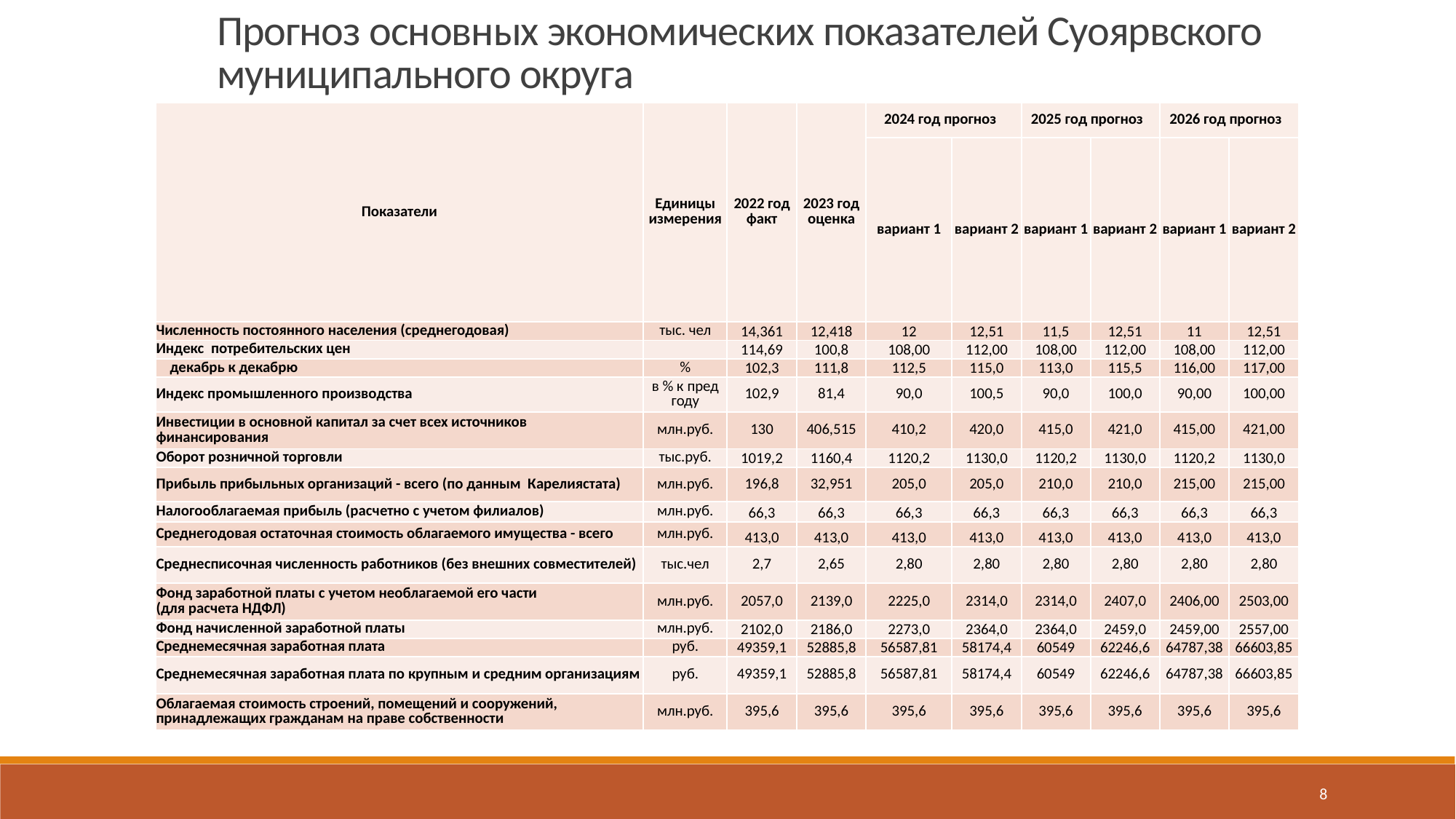

Прогноз основных экономических показателей Суоярвского муниципального округа
| Показатели | Единицы измерения | 2022 год факт | 2023 год оценка | 2024 год прогноз |  | 2025 год прогноз |  | 2026 год прогноз |  |
| --- | --- | --- | --- | --- | --- | --- | --- | --- | --- |
|  |  |  |  | вариант 1 | вариант 2 | вариант 1 | вариант 2 | вариант 1 | вариант 2 |
| Численность постоянного населения (среднегодовая) | тыс. чел | 14,361 | 12,418 | 12 | 12,51 | 11,5 | 12,51 | 11 | 12,51 |
| Индекс потребительских цен |  | 114,69 | 100,8 | 108,00 | 112,00 | 108,00 | 112,00 | 108,00 | 112,00 |
| декабрь к декабрю | % | 102,3 | 111,8 | 112,5 | 115,0 | 113,0 | 115,5 | 116,00 | 117,00 |
| Индекс промышленного производства | в % к пред году | 102,9 | 81,4 | 90,0 | 100,5 | 90,0 | 100,0 | 90,00 | 100,00 |
| Инвестиции в основной капитал за счет всех источников финансирования | млн.руб. | 130 | 406,515 | 410,2 | 420,0 | 415,0 | 421,0 | 415,00 | 421,00 |
| Оборот розничной торговли | тыс.руб. | 1019,2 | 1160,4 | 1120,2 | 1130,0 | 1120,2 | 1130,0 | 1120,2 | 1130,0 |
| Прибыль прибыльных организаций - всего (по данным Карелиястата) | млн.руб. | 196,8 | 32,951 | 205,0 | 205,0 | 210,0 | 210,0 | 215,00 | 215,00 |
| Налогооблагаемая прибыль (расчетно с учетом филиалов) | млн.руб. | 66,3 | 66,3 | 66,3 | 66,3 | 66,3 | 66,3 | 66,3 | 66,3 |
| Среднегодовая остаточная стоимость облагаемого имущества - всего | млн.руб. | 413,0 | 413,0 | 413,0 | 413,0 | 413,0 | 413,0 | 413,0 | 413,0 |
| Среднесписочная численность работников (без внешних совместителей) | тыс.чел | 2,7 | 2,65 | 2,80 | 2,80 | 2,80 | 2,80 | 2,80 | 2,80 |
| Фонд заработной платы с учетом необлагаемой его части (для расчета НДФЛ) | млн.руб. | 2057,0 | 2139,0 | 2225,0 | 2314,0 | 2314,0 | 2407,0 | 2406,00 | 2503,00 |
| Фонд начисленной заработной платы | млн.руб. | 2102,0 | 2186,0 | 2273,0 | 2364,0 | 2364,0 | 2459,0 | 2459,00 | 2557,00 |
| Среднемесячная заработная плата | руб. | 49359,1 | 52885,8 | 56587,81 | 58174,4 | 60549 | 62246,6 | 64787,38 | 66603,85 |
| Среднемесячная заработная плата по крупным и средним организациям | руб. | 49359,1 | 52885,8 | 56587,81 | 58174,4 | 60549 | 62246,6 | 64787,38 | 66603,85 |
| Облагаемая стоимость строений, помещений и сооружений, принадлежащих гражданам на праве собственности | млн.руб. | 395,6 | 395,6 | 395,6 | 395,6 | 395,6 | 395,6 | 395,6 | 395,6 |
8